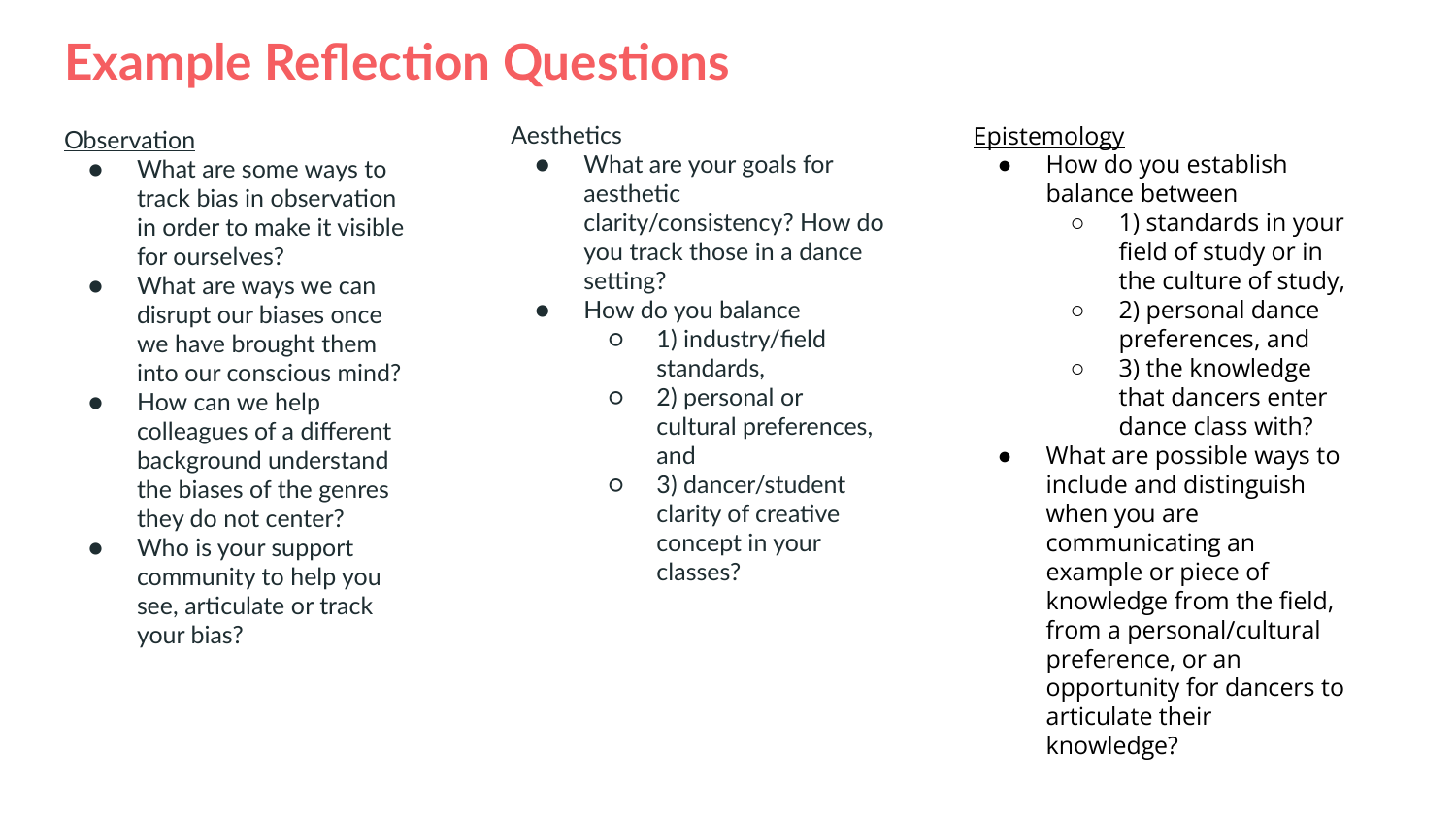

# Example Reflection Questions
Aesthetics
What are your goals for aesthetic clarity/consistency? How do you track those in a dance setting?
How do you balance
1) industry/field standards,
2) personal or cultural preferences, and
3) dancer/student clarity of creative concept in your classes?
Epistemology
How do you establish balance between
1) standards in your field of study or in the culture of study,
2) personal dance preferences, and
3) the knowledge that dancers enter dance class with?
What are possible ways to include and distinguish when you are communicating an example or piece of knowledge from the field, from a personal/cultural preference, or an opportunity for dancers to articulate their knowledge?
Observation
What are some ways to track bias in observation in order to make it visible for ourselves?
What are ways we can disrupt our biases once we have brought them into our conscious mind?
How can we help colleagues of a different background understand the biases of the genres they do not center?
Who is your support community to help you see, articulate or track your bias?